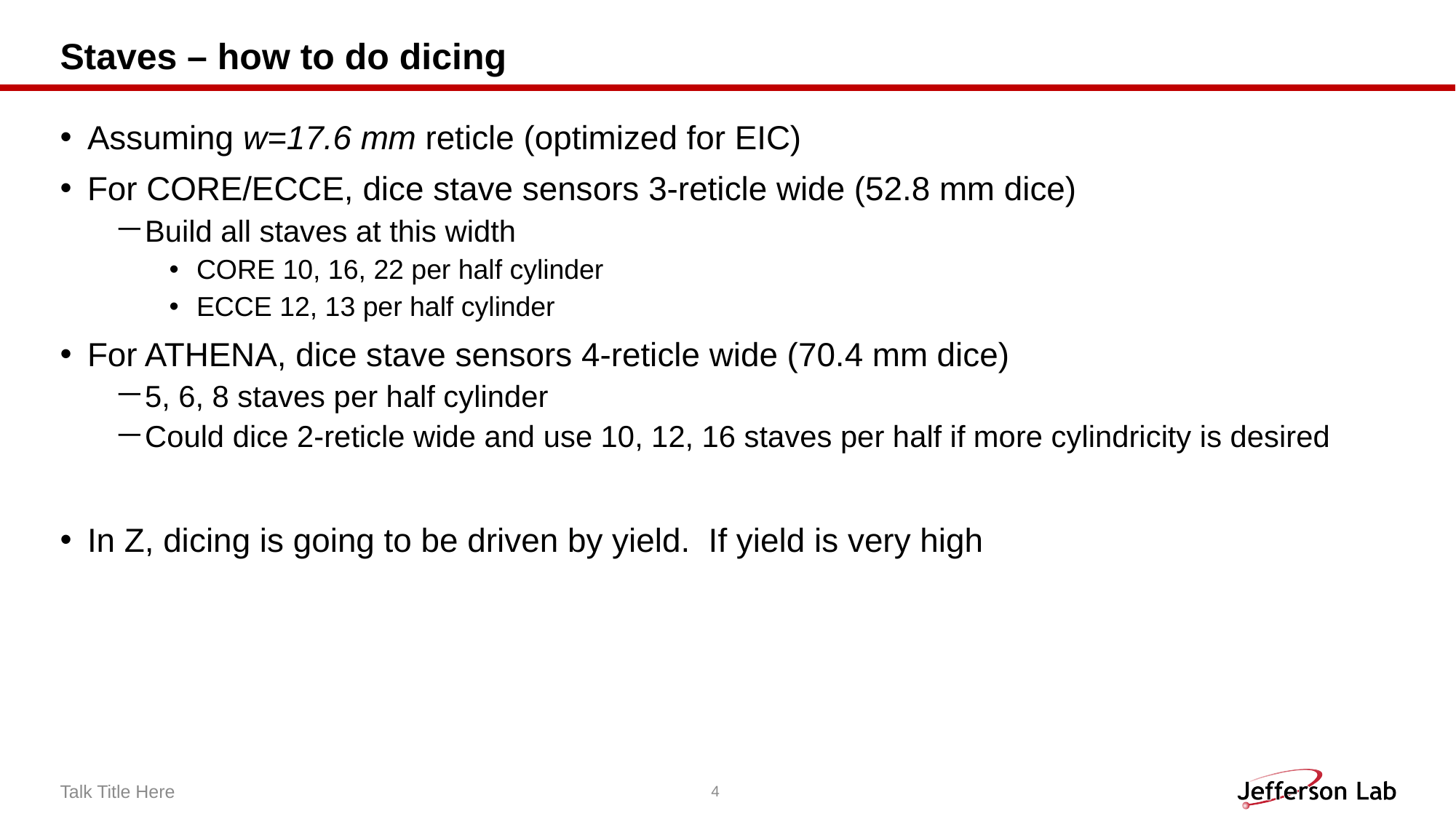

# Staves – how to do dicing
Assuming w=17.6 mm reticle (optimized for EIC)
For CORE/ECCE, dice stave sensors 3-reticle wide (52.8 mm dice)
Build all staves at this width
CORE 10, 16, 22 per half cylinder
ECCE 12, 13 per half cylinder
For ATHENA, dice stave sensors 4-reticle wide (70.4 mm dice)
5, 6, 8 staves per half cylinder
Could dice 2-reticle wide and use 10, 12, 16 staves per half if more cylindricity is desired

In Z, dicing is going to be driven by yield.  If yield is very high
Talk Title Here
4